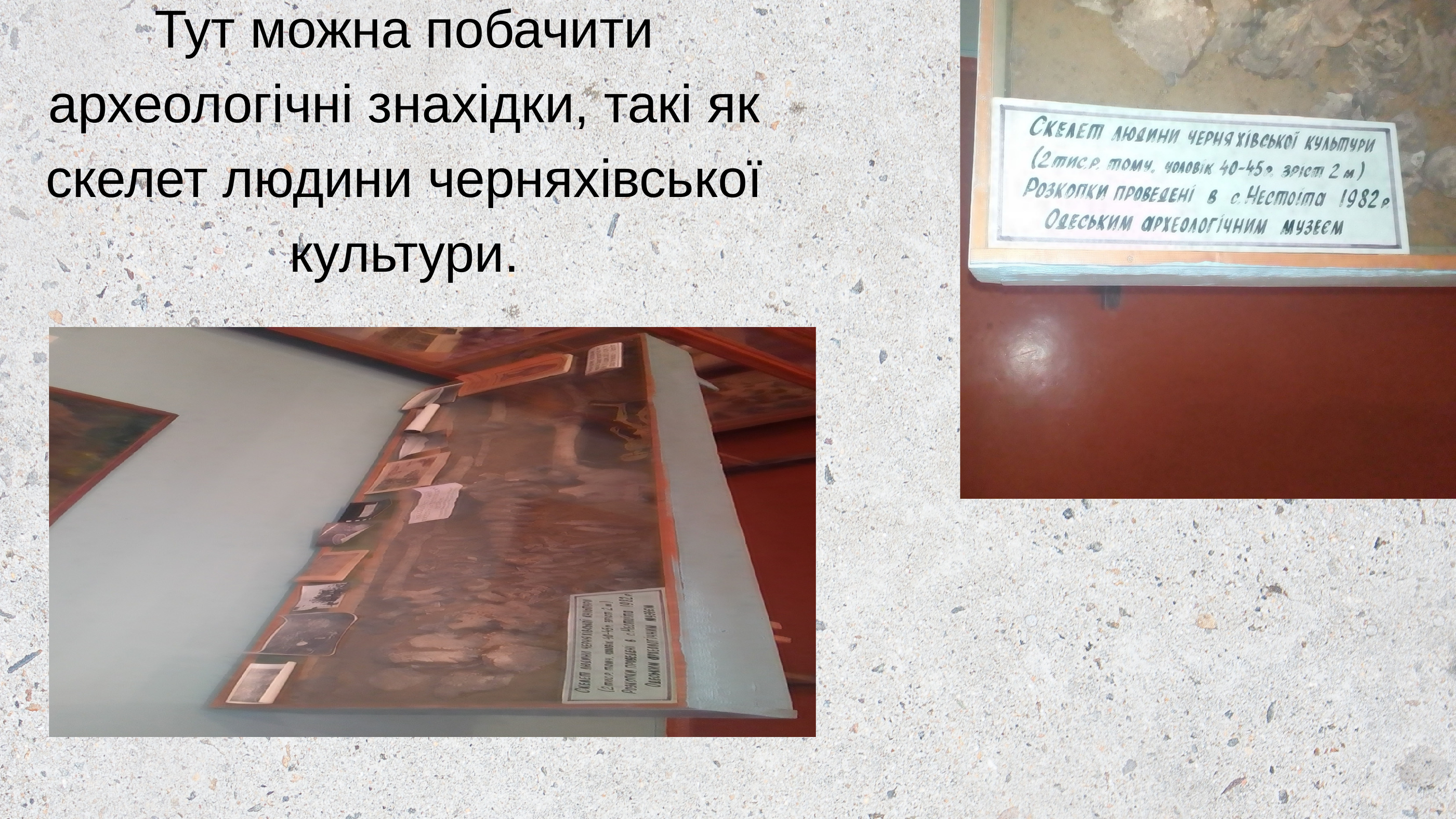

Тут можна побачити археологічні знахідки, такі як скелет людини черняхівської культури.